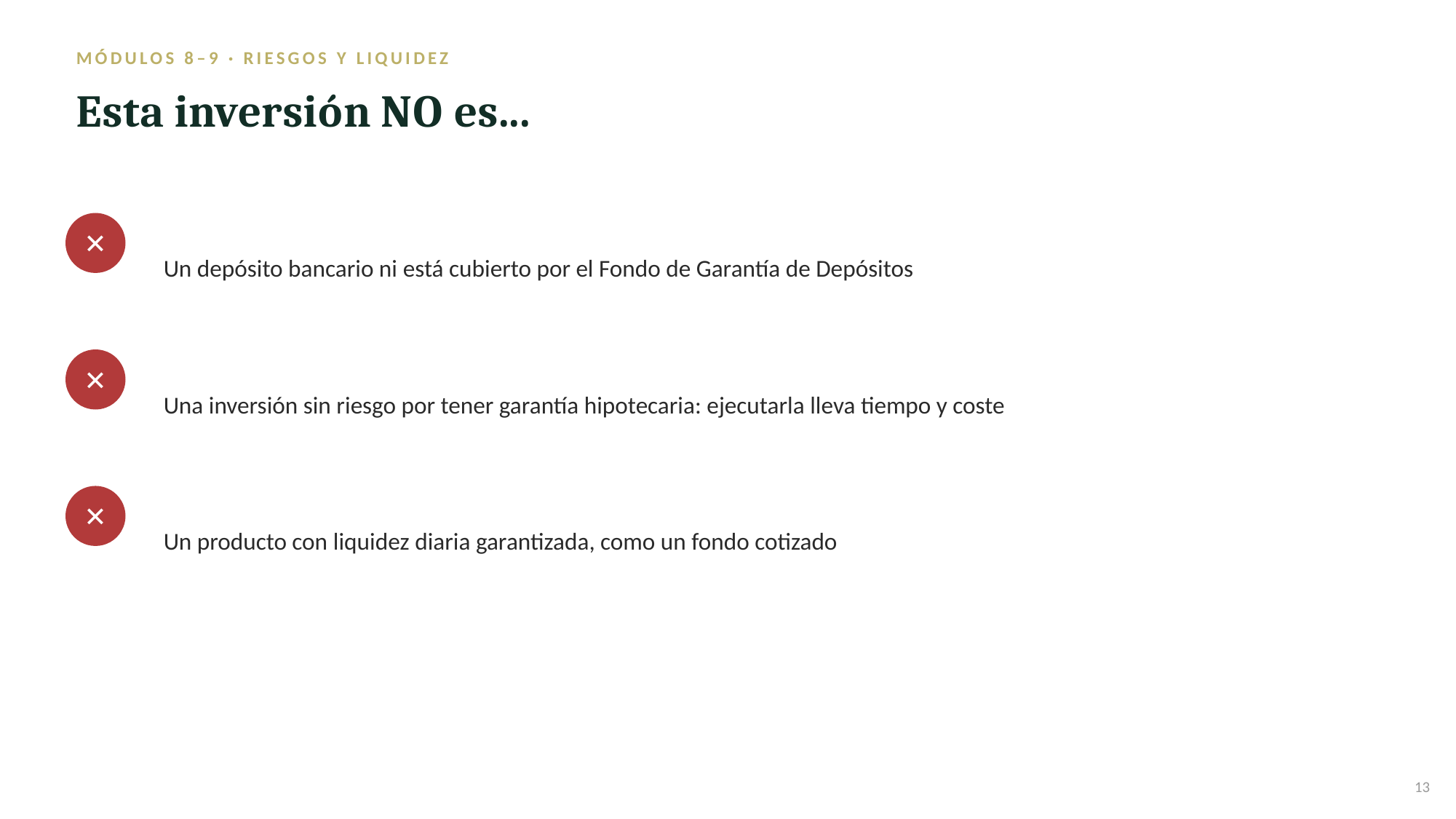

MÓDULOS 8–9 · RIESGOS Y LIQUIDEZ
Esta inversión NO es...

✕
Un depósito bancario ni está cubierto por el Fondo de Garantía de Depósitos

✕
Una inversión sin riesgo por tener garantía hipotecaria: ejecutarla lleva tiempo y coste

✕
Un producto con liquidez diaria garantizada, como un fondo cotizado
13